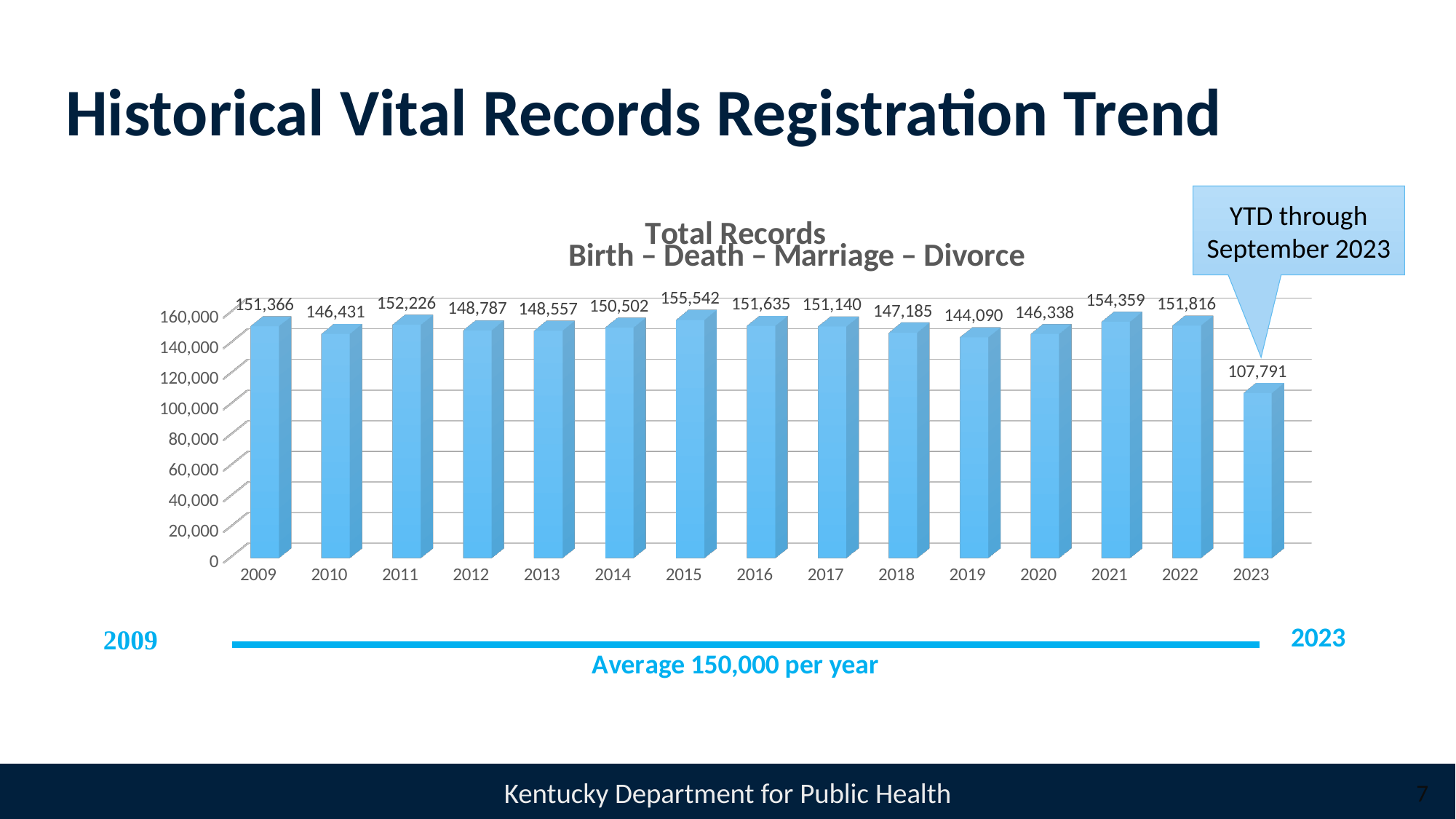

# Historical Vital Records Registration Trend
YTD through September 2023

[unsupported chart]

[unsupported chart]

7